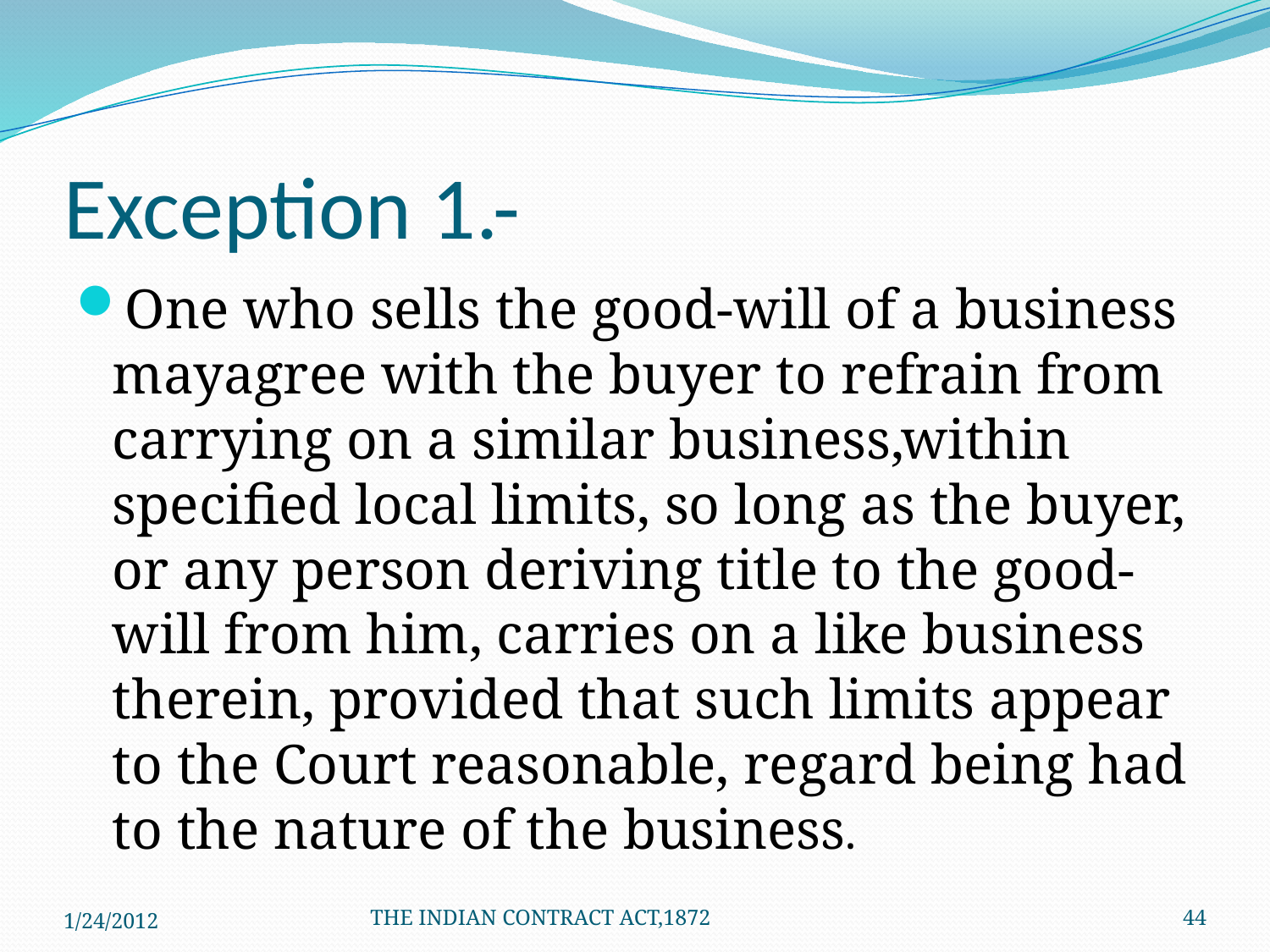

# Exception 1.-
One who sells the good-will of a business mayagree with the buyer to refrain from carrying on a similar business,within specified local limits, so long as the buyer, or any person deriving title to the good-will from him, carries on a like business therein, provided that such limits appear to the Court reasonable, regard being had to the nature of the business.
1/24/2012
THE INDIAN CONTRACT ACT,1872
44